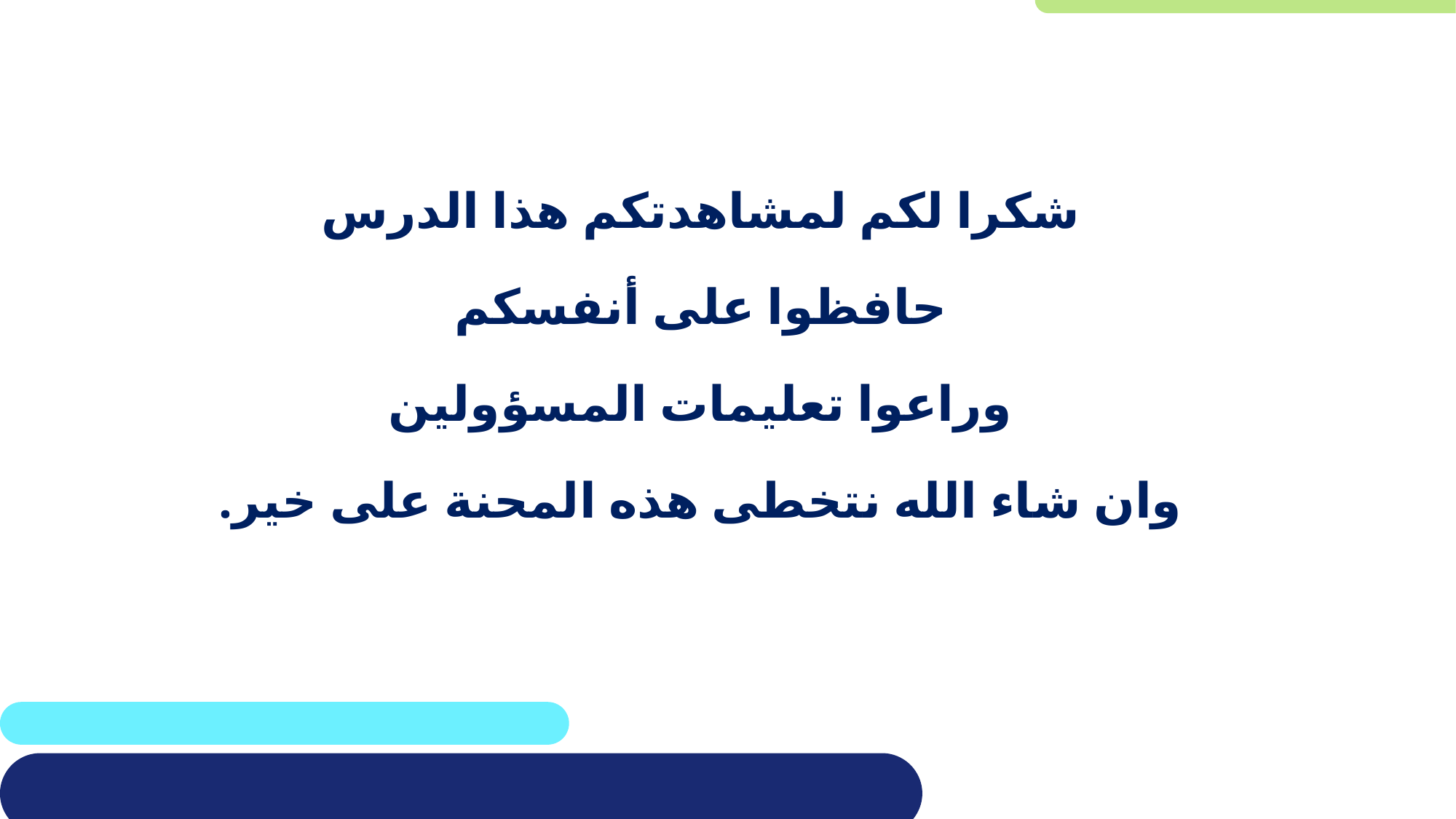

شكرا لكم لمشاهدتكم هذا الدرس
حافظوا على أنفسكم
 وراعوا تعليمات المسؤولين
وان شاء الله نتخطى هذه المحنة على خير.